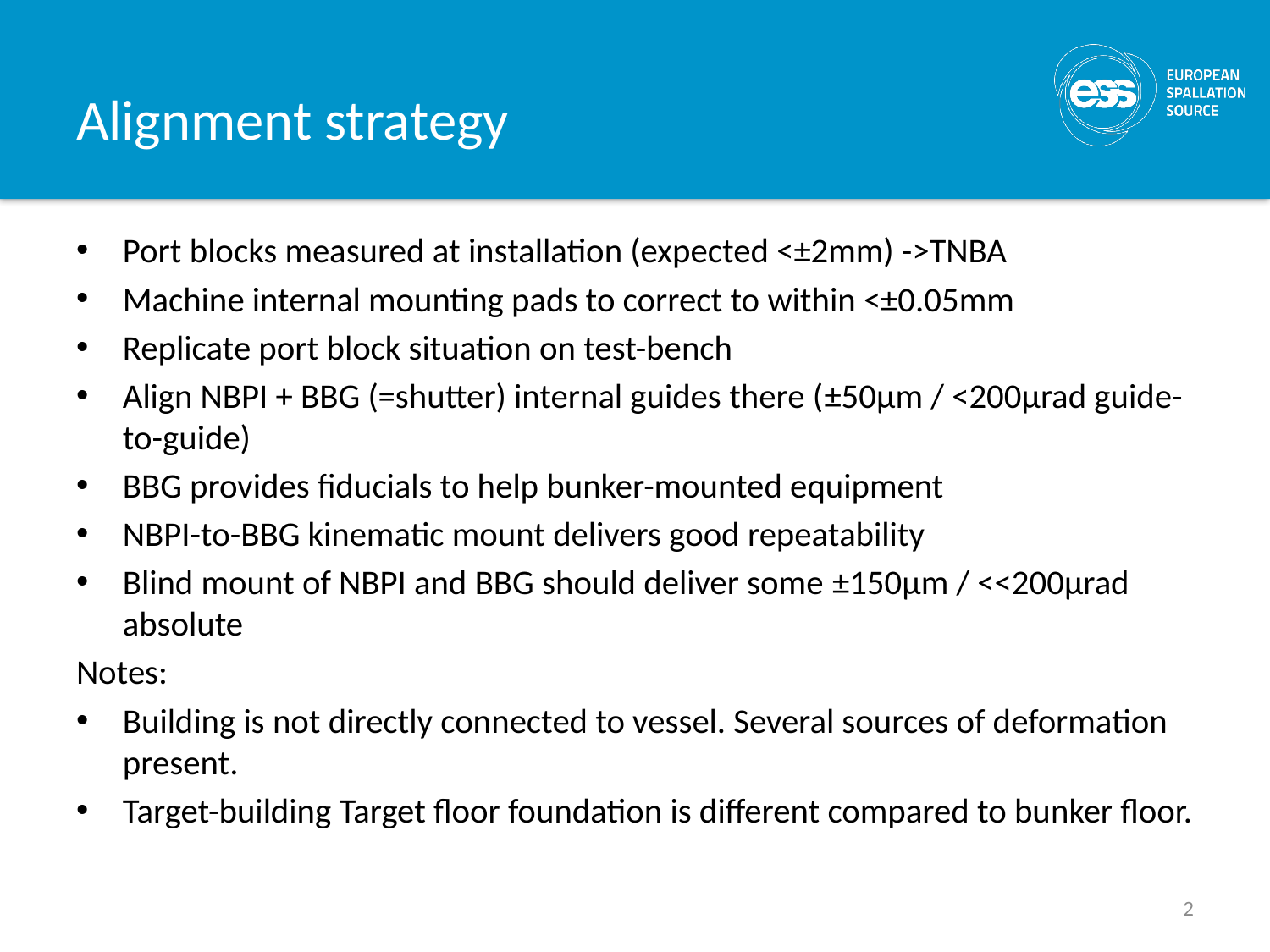

# Alignment strategy
Port blocks measured at installation (expected <±2mm) ->TNBA
Machine internal mounting pads to correct to within <±0.05mm
Replicate port block situation on test-bench
Align NBPI + BBG (=shutter) internal guides there (±50µm / <200µrad guide-to-guide)
BBG provides fiducials to help bunker-mounted equipment
NBPI-to-BBG kinematic mount delivers good repeatability
Blind mount of NBPI and BBG should deliver some ±150µm / <<200µrad absolute
Notes:
Building is not directly connected to vessel. Several sources of deformation present.
Target-building Target floor foundation is different compared to bunker floor.
2